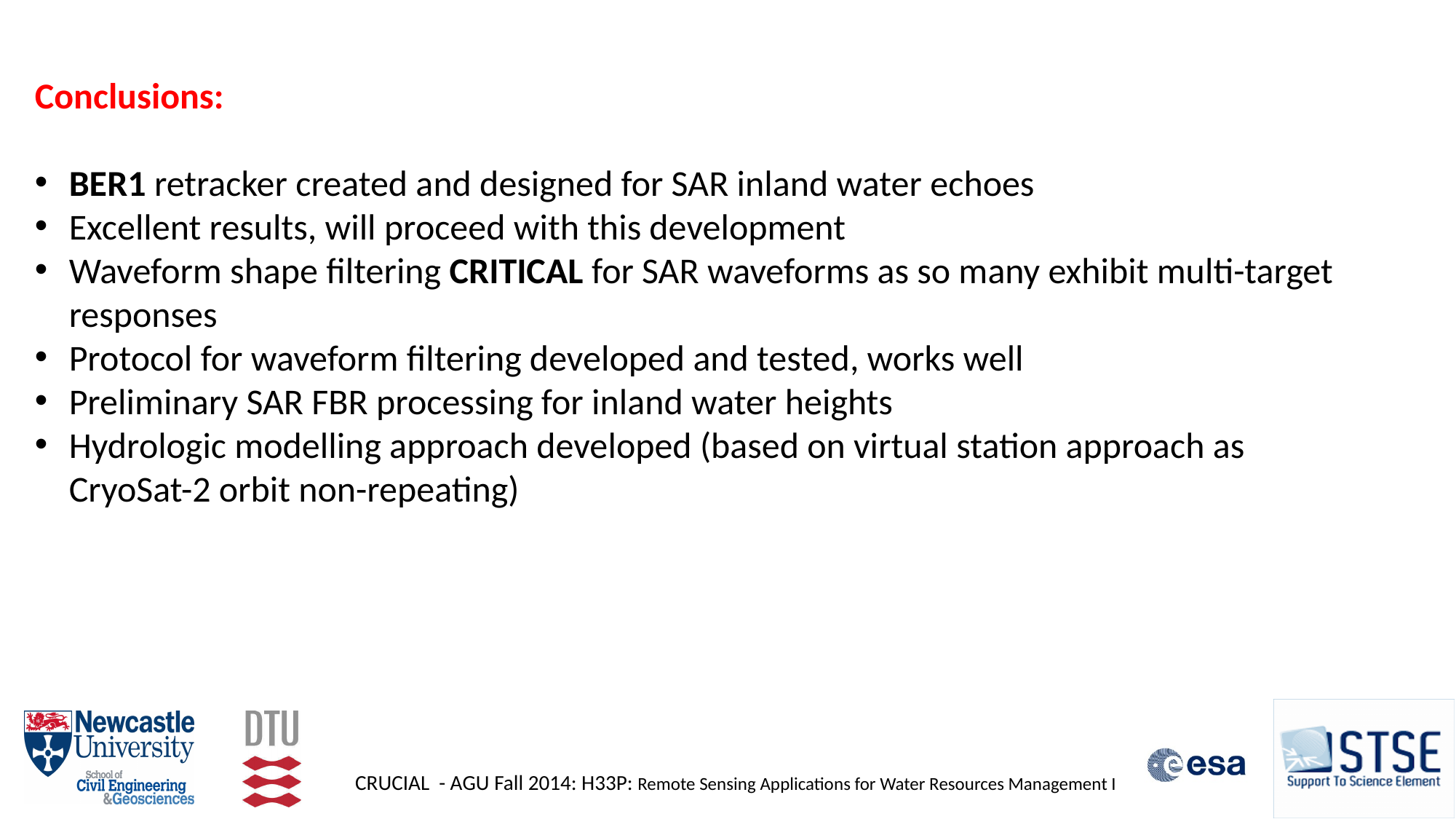

Conclusions:

BER1 retracker created and designed for SAR inland water echoes
Excellent results, will proceed with this development
Waveform shape filtering CRITICAL for SAR waveforms as so many exhibit multi-target responses
Protocol for waveform filtering developed and tested, works well
Preliminary SAR FBR processing for inland water heights
Hydrologic modelling approach developed (based on virtual station approach as CryoSat-2 orbit non-repeating)